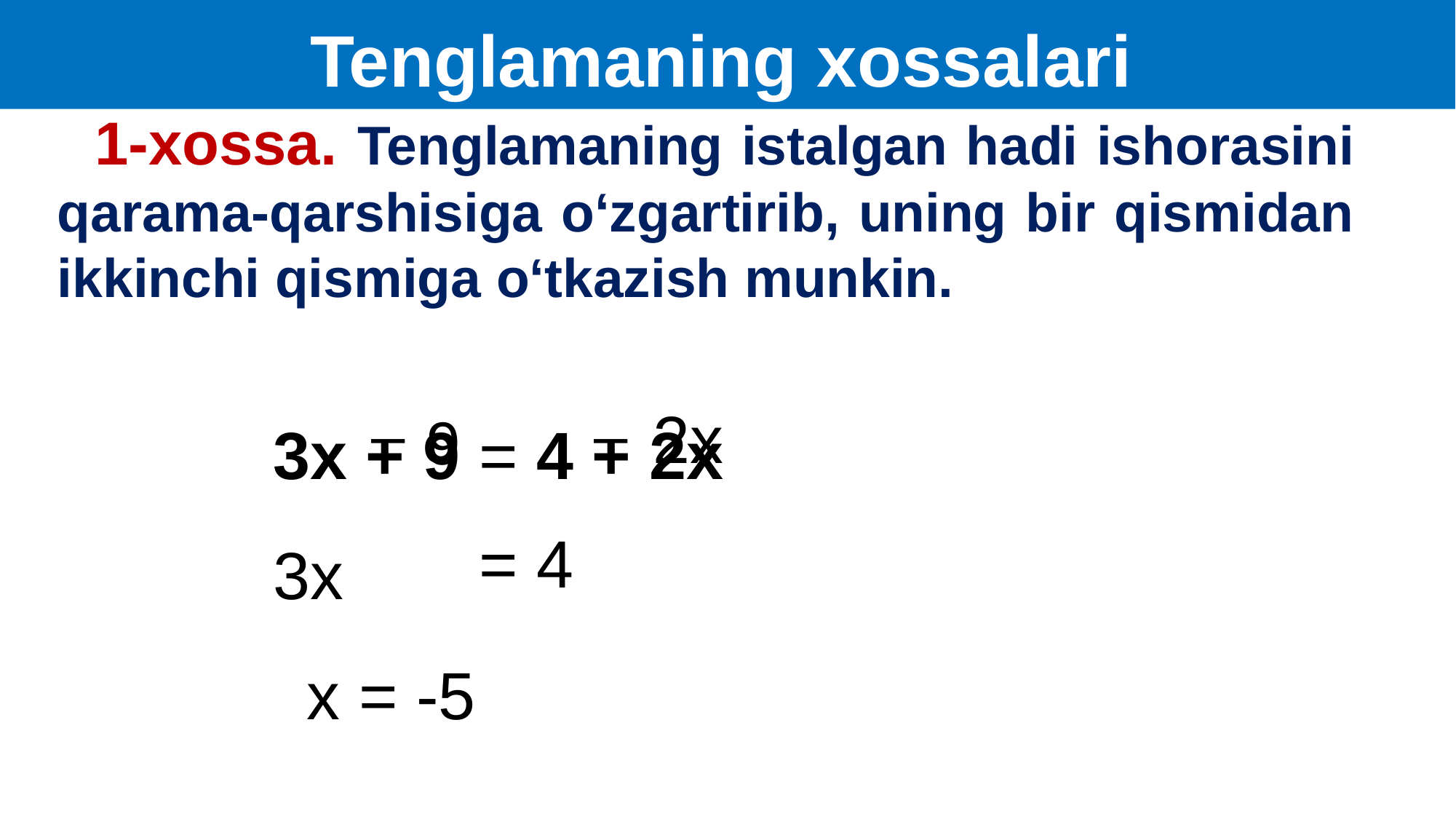

Tenglamaning xossalari
  1-xossa. Tenglamaning istalgan hadi ishorasini qarama-qarshisiga o‘zgartirib, uning bir qismidan ikkinchi qismiga o‘tkazish munkin.
3x + 9 = 4 + 2x
3x
  x = -5
–
 –
 2x
9
= 4